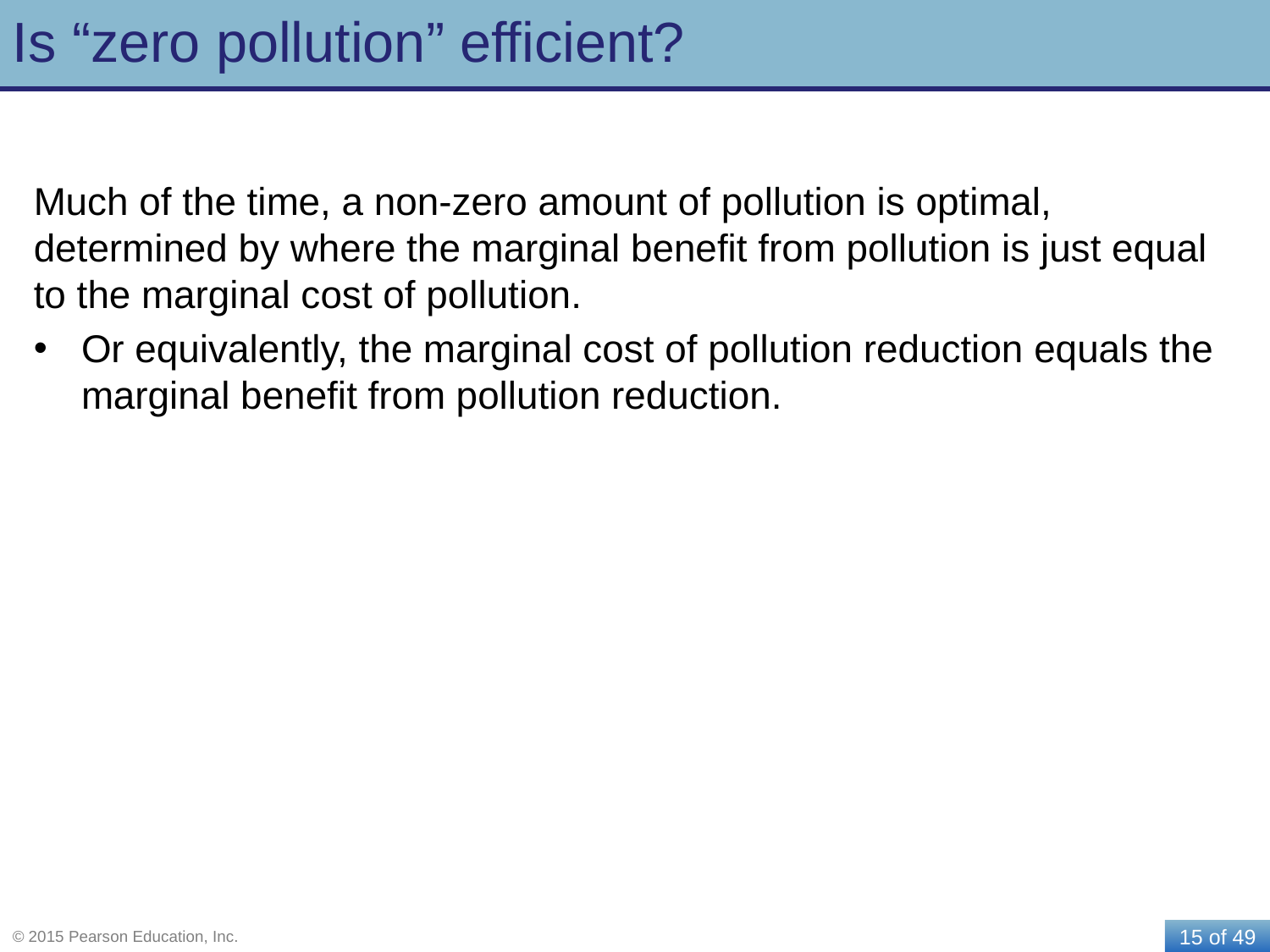

# Is “zero pollution” efficient?

Much of the time, a non-zero amount of pollution is optimal, determined by where the marginal benefit from pollution is just equal to the marginal cost of pollution.
Or equivalently, the marginal cost of pollution reduction equals the marginal benefit from pollution reduction.